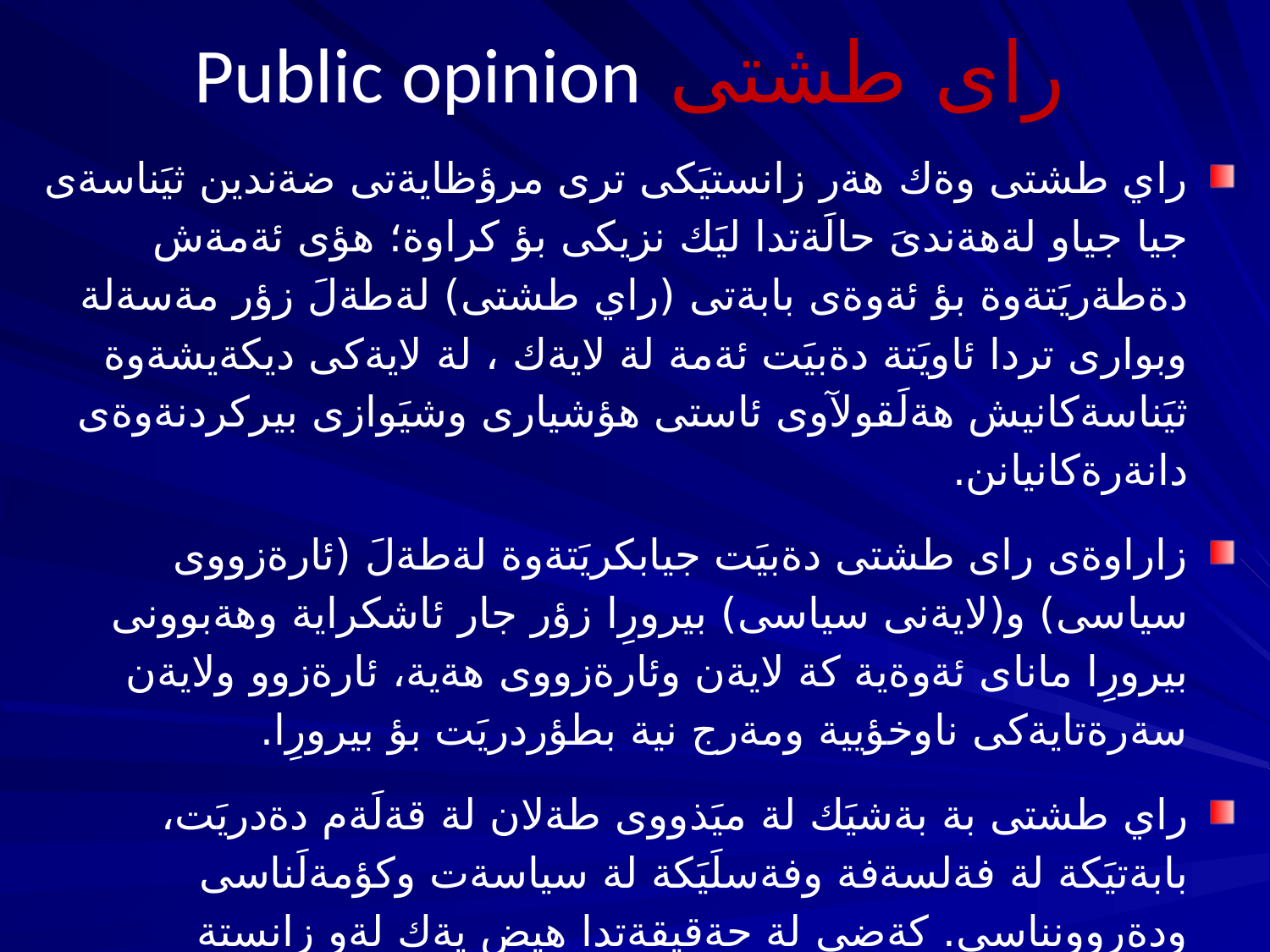

# راى طشتى Public opinion
راي طشتى وةك هةر زانستيَكى ترى مرؤظايةتى ضةندين ثيَناسةى جيا جياو لةهةندىَ حالَةتدا ليَك نزيكى بؤ كراوة؛ هؤى ئةمةش دةطةريَتةوة بؤ ئةوةى بابةتى (راي طشتى) لةطةلَ زؤر مةسةلة وبوارى تردا ئاويَتة دةبيَت ئةمة لة لايةك ، لة لايةكى ديكةيشةوة ثيَناسةكانيش هةلَقولآوى ئاستى هؤشيارى وشيَوازى بيركردنةوةى دانةرةكانيانن.
زاراوةى راى طشتى دةبيَت جيابكريَتةوة لةطةلَ (ئارةزووى سياسى) و(لايةنى سياسى) بيرورِا زؤر جار ئاشكراية وهةبوونى بيرورِا ماناى ئةوةية كة لايةن وئارةزووى هةية، ئارةزوو ولايةن سةرةتايةكى ناوخؤيية ومةرج نية بطؤردريَت بؤ بيرورِا.
راي طشتى بة بةشيَك لة ميَذووى طةلان لة قةلَةم دةدريَت، بابةتيَكة لة فةلسةفة وفةسلَيَكة لة سياسةت وكؤمةلَناسى ودةروونناسى. كةضى لة حةقيقةتدا هيض يةك لةو زانستة مرؤظايةتيانة نةيانتوانيوة ثيَناسةيةكى تةواوى ئةو دياردةية بكةن.